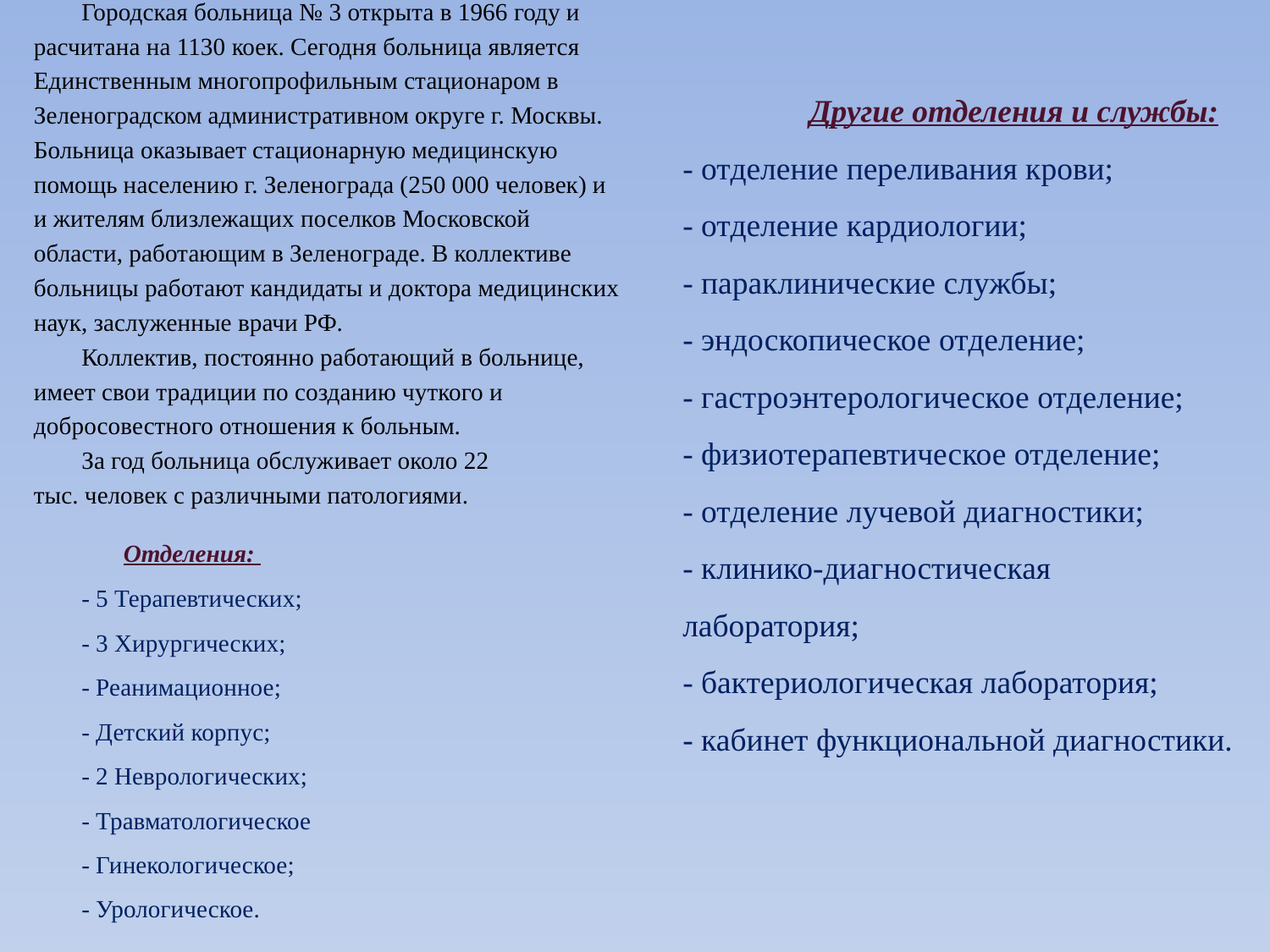

Городская больница № 3 открыта в 1966 году и
расчитана на 1130 коек. Сегодня больница является
Единственным многопрофильным стационаром в
Зеленоградском административном округе г. Москвы.
Больница оказывает стационарную медицинскую
помощь населению г. Зеленограда (250 000 человек) и
и жителям близлежащих поселков Московской
области, работающим в Зеленограде. В коллективе
больницы работают кандидаты и доктора медицинских
наук, заслуженные врачи РФ.
	Коллектив, постоянно работающий в больнице,
имеет свои традиции по созданию чуткого и
добросовестного отношения к больным.
	За год больница обслуживает около 22
тыс. человек с различными патологиями.
	      Отделения:
- 5 Терапевтических;
- 3 Хирургических;
- Реанимационное;
- Детский корпус;
- 2 Неврологических;
- Травматологическое
- Гинекологическое;
- Урологическое.
		Другие отделения и службы:
- отделение переливания крови;
- отделение кардиологии;
- параклинические службы;
- эндоскопическое отделение;
- гастроэнтерологическое отделение;
- физиотерапевтическое отделение;
- отделение лучевой диагностики;
- клинико-диагностическая лаборатория;
- бактериологическая лаборатория;
- кабинет функциональной диагностики.